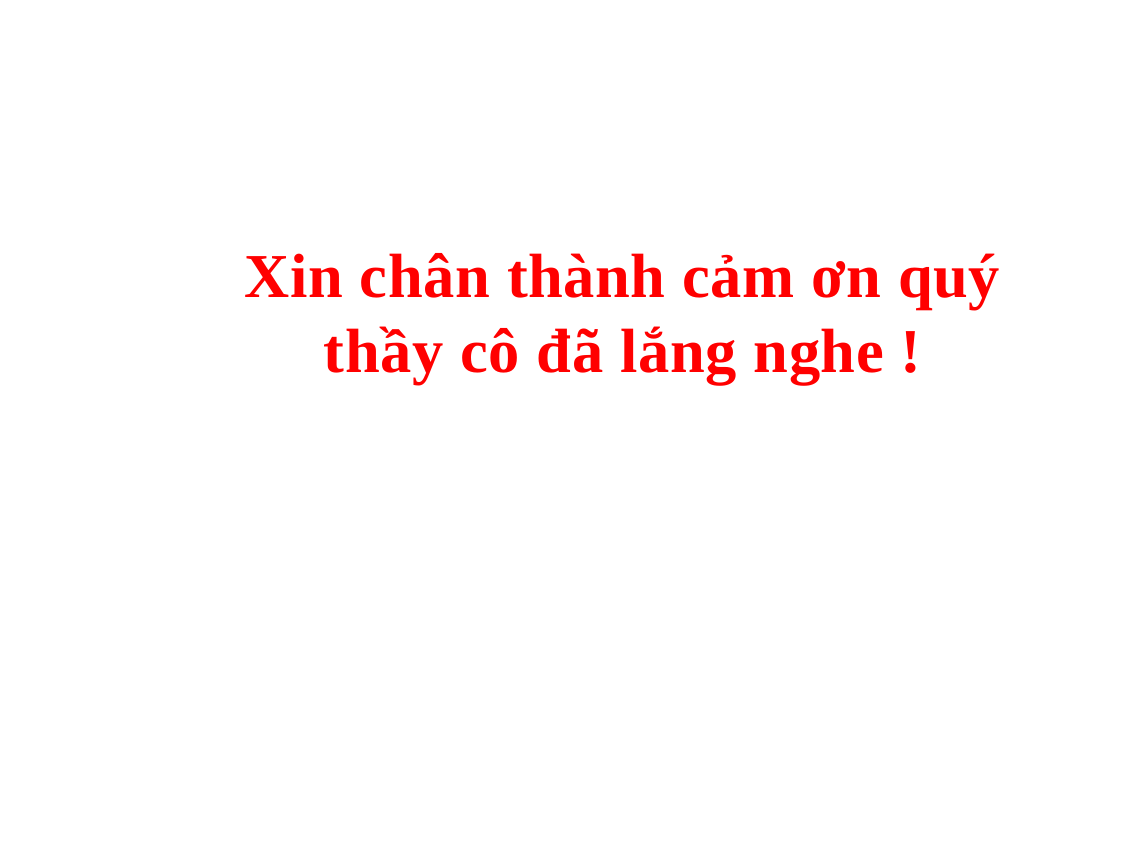

Xin chân thành cảm ơn quý thầy cô đã lắng nghe !